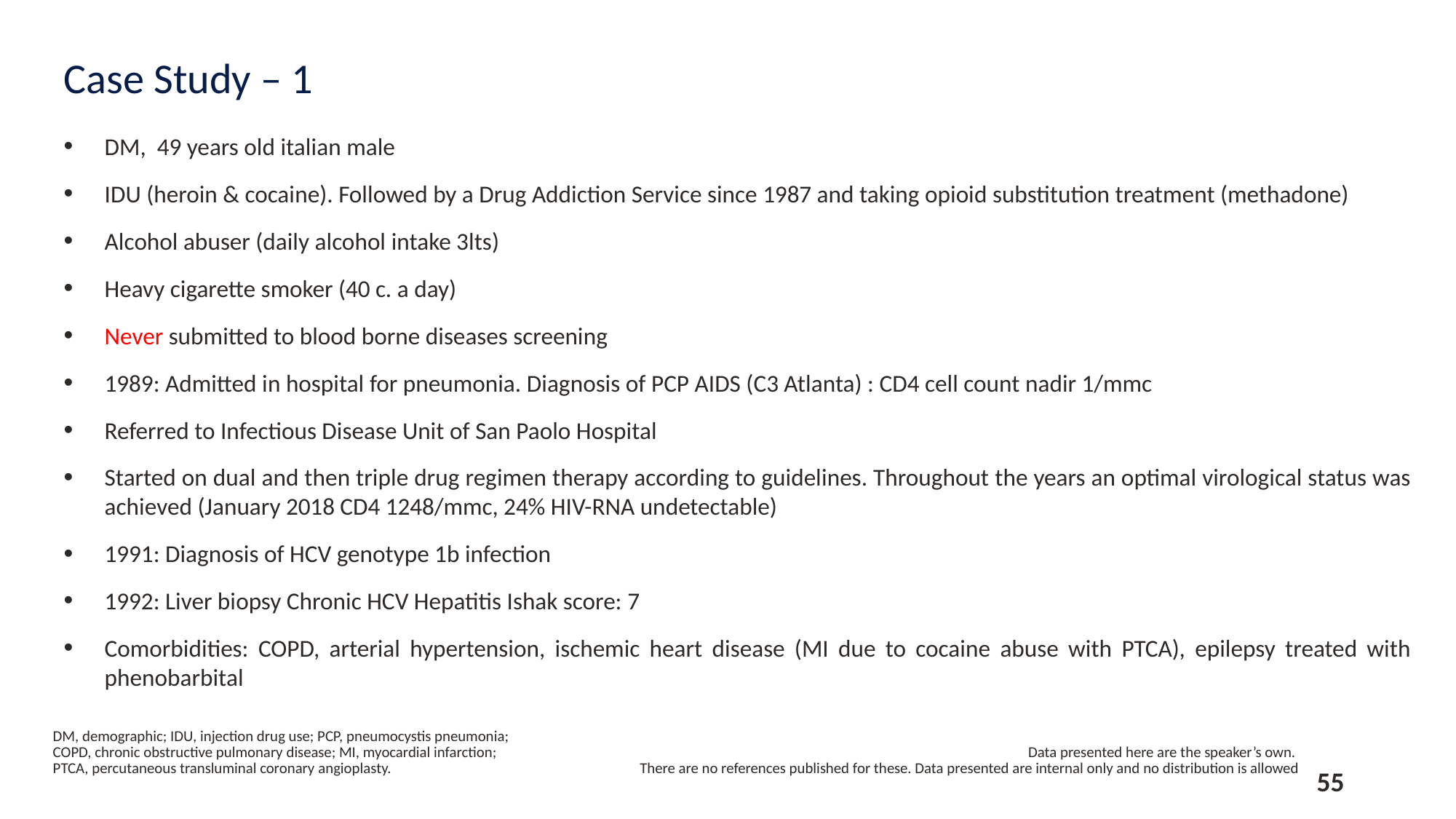

# Case Study – 1
DM,  49 years old italian male
IDU (heroin & cocaine). Followed by a Drug Addiction Service since 1987 and taking opioid substitution treatment (methadone)
Alcohol abuser (daily alcohol intake 3lts)
Heavy cigarette smoker (40 c. a day)
Never submitted to blood borne diseases screening
1989: Admitted in hospital for pneumonia. Diagnosis of PCP AIDS (C3 Atlanta) : CD4 cell count nadir 1/mmc
Referred to Infectious Disease Unit of San Paolo Hospital
Started on dual and then triple drug regimen therapy according to guidelines. Throughout the years an optimal virological status was achieved (January 2018 CD4 1248/mmc, 24% HIV-RNA undetectable)
1991: Diagnosis of HCV genotype 1b infection
1992: Liver biopsy Chronic HCV Hepatitis Ishak score: 7
Comorbidities: COPD, arterial hypertension, ischemic heart disease (MI due to cocaine abuse with PTCA), epilepsy treated with phenobarbital

DM, demographic; IDU, injection drug use; PCP, pneumocystis pneumonia;
COPD, chronic obstructive pulmonary disease; MI, myocardial infarction;
PTCA, percutaneous transluminal coronary angioplasty.
Data presented here are the speaker’s own.
There are no references published for these. Data presented are internal only and no distribution is allowed
55